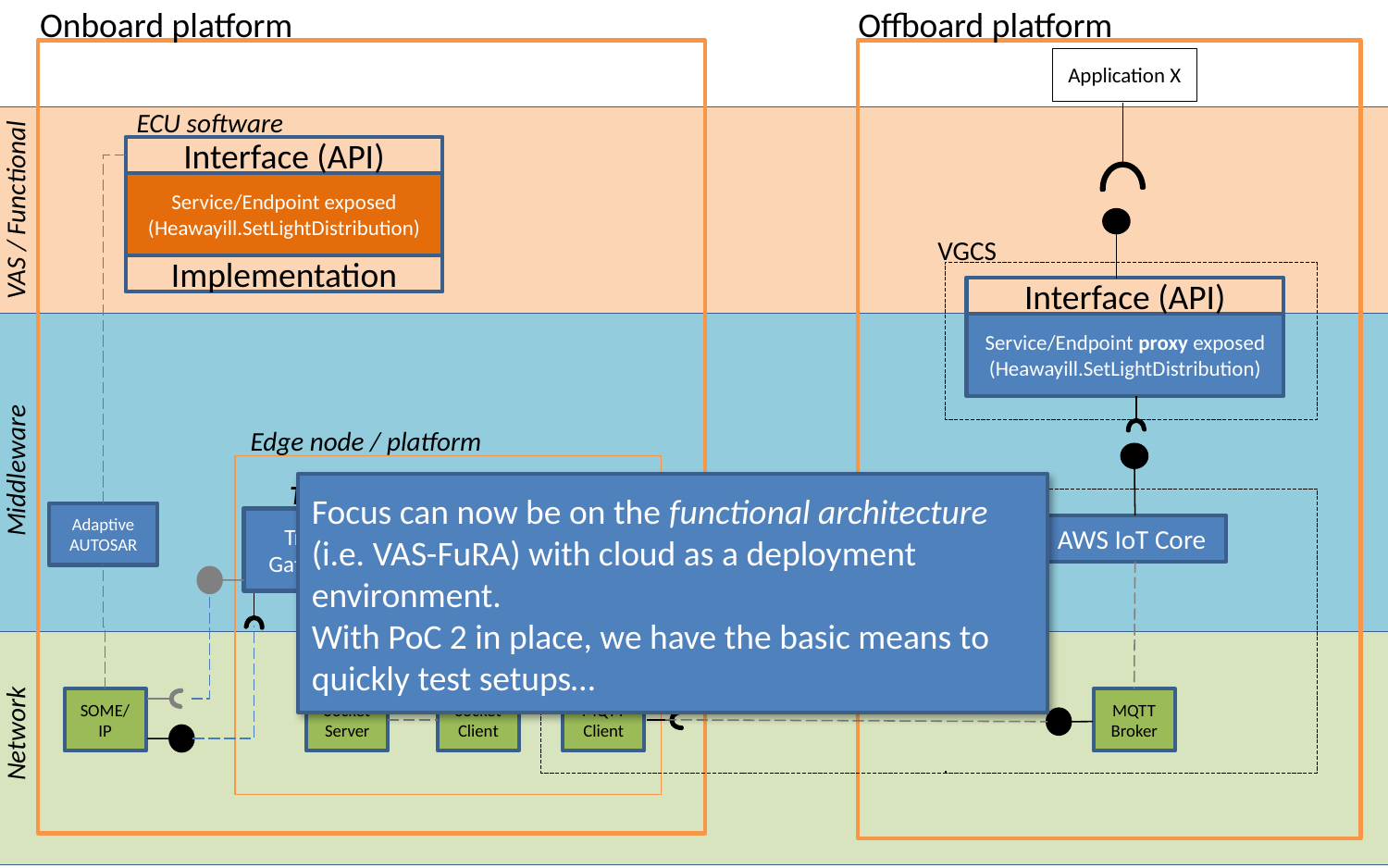

Onboard platform
Offboard platform

Application X
ECU software

Interface (API)
Service/Endpoint exposed
(Heawayill.SetLightDistribution)
Implementation
VAS / Functional

VGCS

Interface (API)
Service/Endpoint proxy exposed
(Heawayill.SetLightDistribution)

Edge node / platform

Middleware

TrAF-Cloud API Gateway
Focus can now be on the functional architecture (i.e. VAS-FuRA) with cloud as a deployment environment.
With PoC 2 in place, we have the basic means to quickly test setups…

Adaptive AUTOSAR
Cloud Gateway
Truck Gateway
AWS IoT Core

SOME/IP
Socket Server
Socket Client
MQTT Client
MQTT Broker

Network